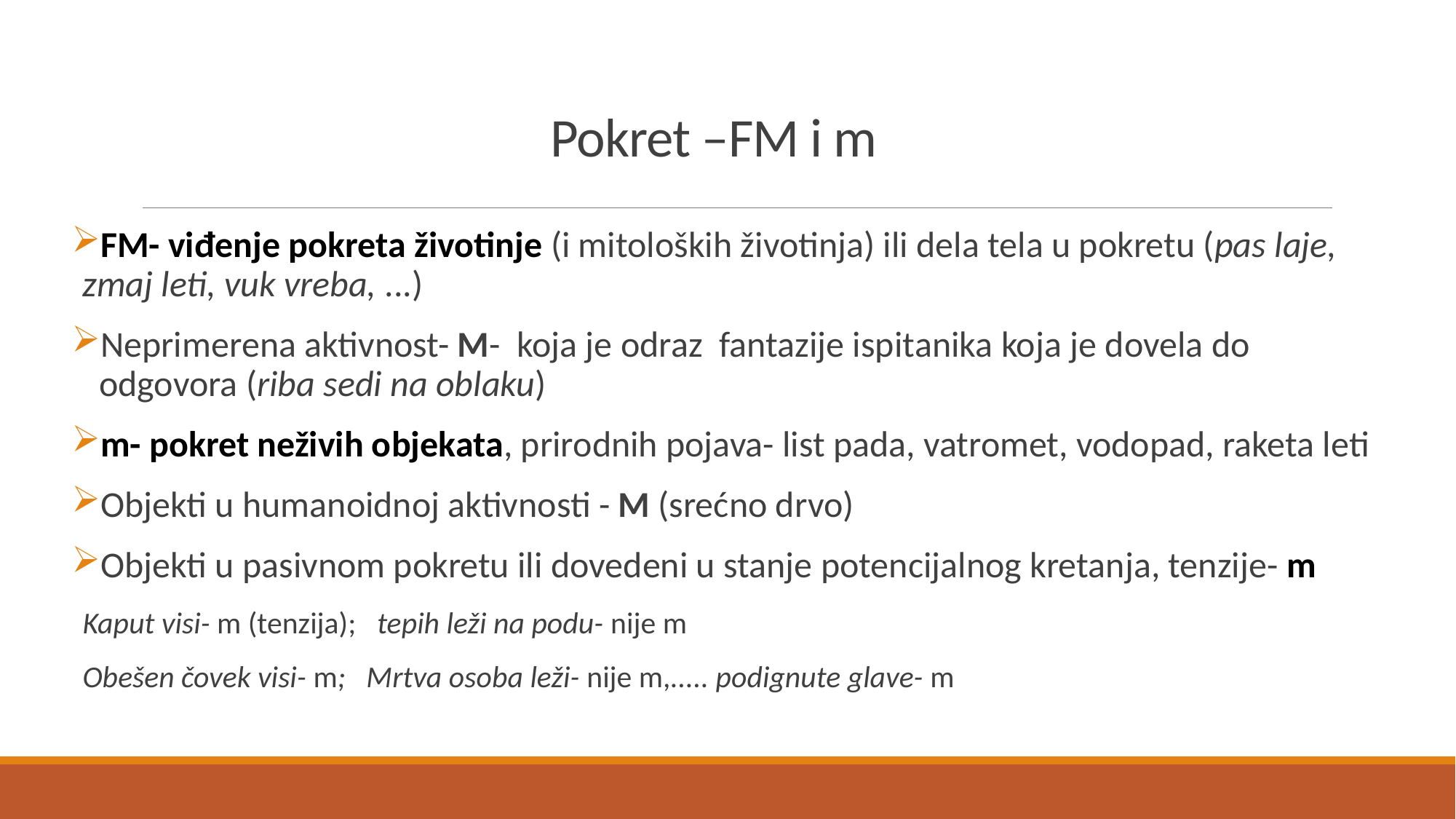

# Pokret –FM i m
FM- viđenje pokreta životinje (i mitoloških životinja) ili dela tela u pokretu (pas laje, zmaj leti, vuk vreba, ...)
Neprimerena aktivnost- M-  koja je odraz  fantazije ispitanika koja je dovela do
  odgovora (riba sedi na oblaku)
m- pokret neživih objekata, prirodnih pojava- list pada, vatromet, vodopad, raketa leti
Objekti u humanoidnoj aktivnosti - M (srećno drvo)
Objekti u pasivnom pokretu ili dovedeni u stanje potencijalnog kretanja, tenzije- m
Kaput visi- m (tenzija);   tepih leži na podu- nije m
Obešen čovek visi- m;   Mrtva osoba leži- nije m,..... podignute glave- m